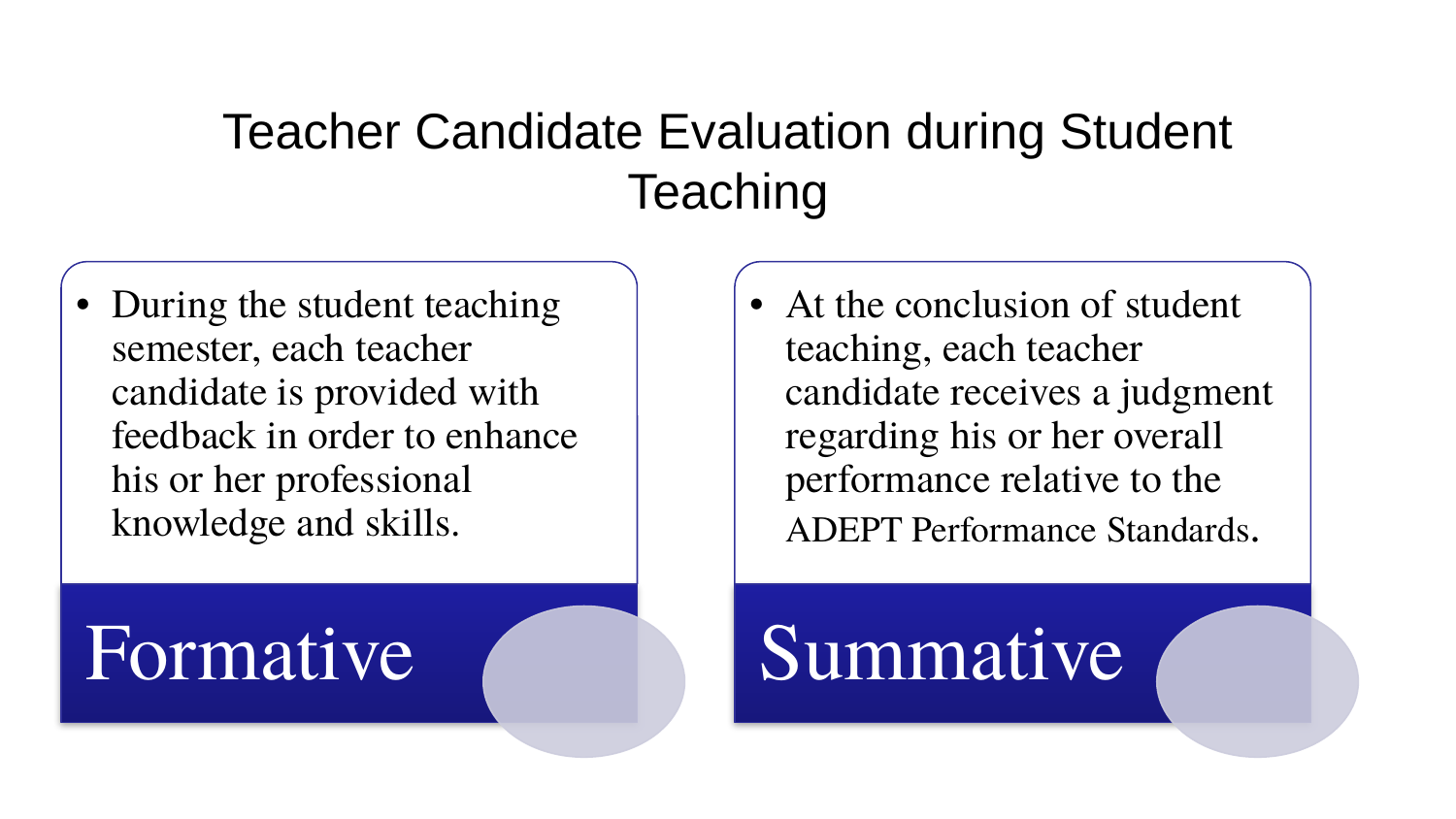

# Teacher Candidate Evaluation during Student Teaching

During the student teaching semester, each teacher candidate is provided with feedback in order to enhance his or her professional knowledge and skills.
At the conclusion of student teaching, each teacher candidate receives a judgment regarding his or her overall performance relative to the ADEPT Performance Standards.

Formative

Summative